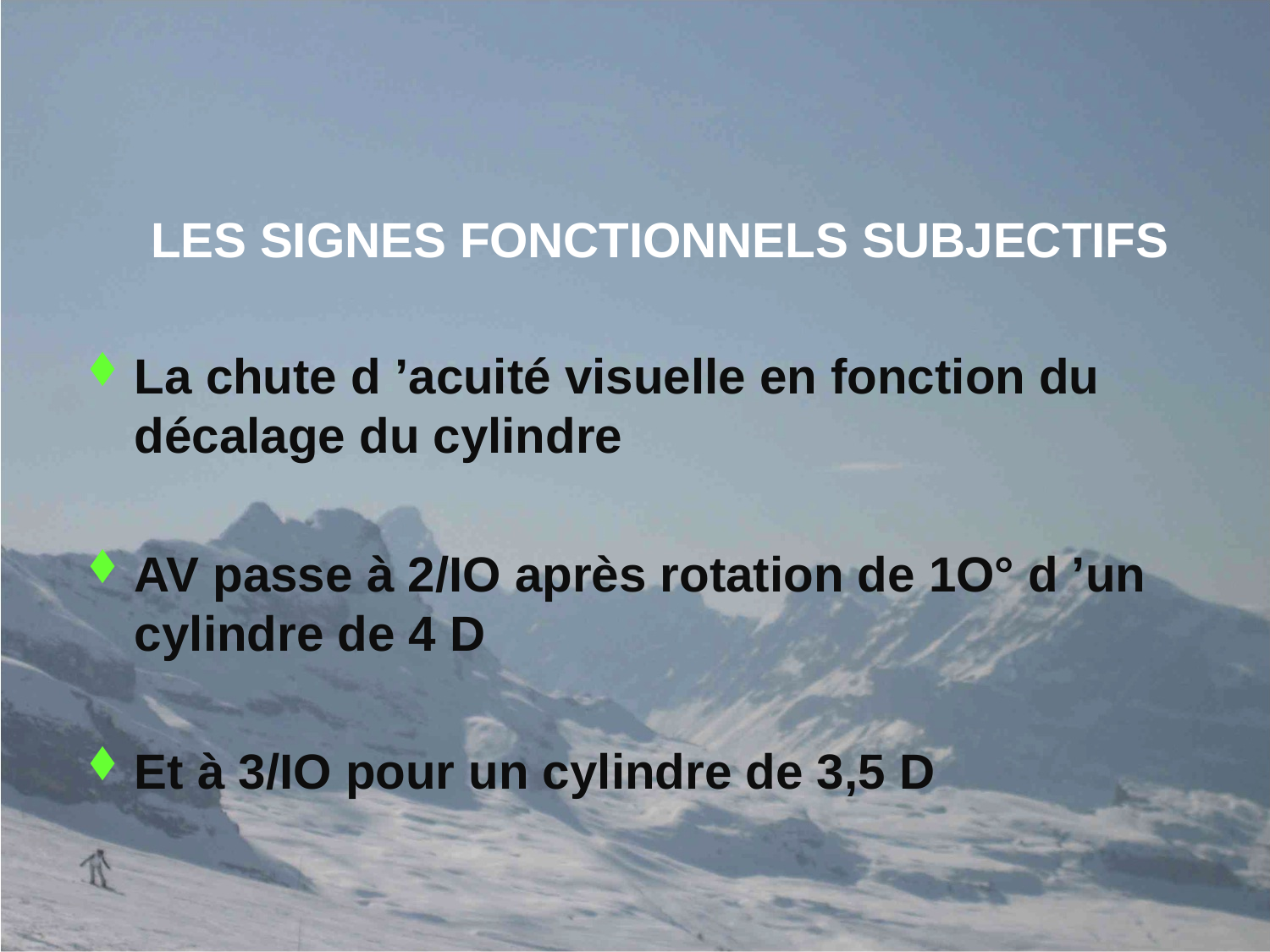

# LES SIGNES FONCTIONNELS SUBJECTIFS
La chute d ’acuité visuelle en fonction du décalage du cylindre

AV passe à 2/IO après rotation de 1O° d ’un cylindre de 4 D

Et à 3/IO pour un cylindre de 3,5 D